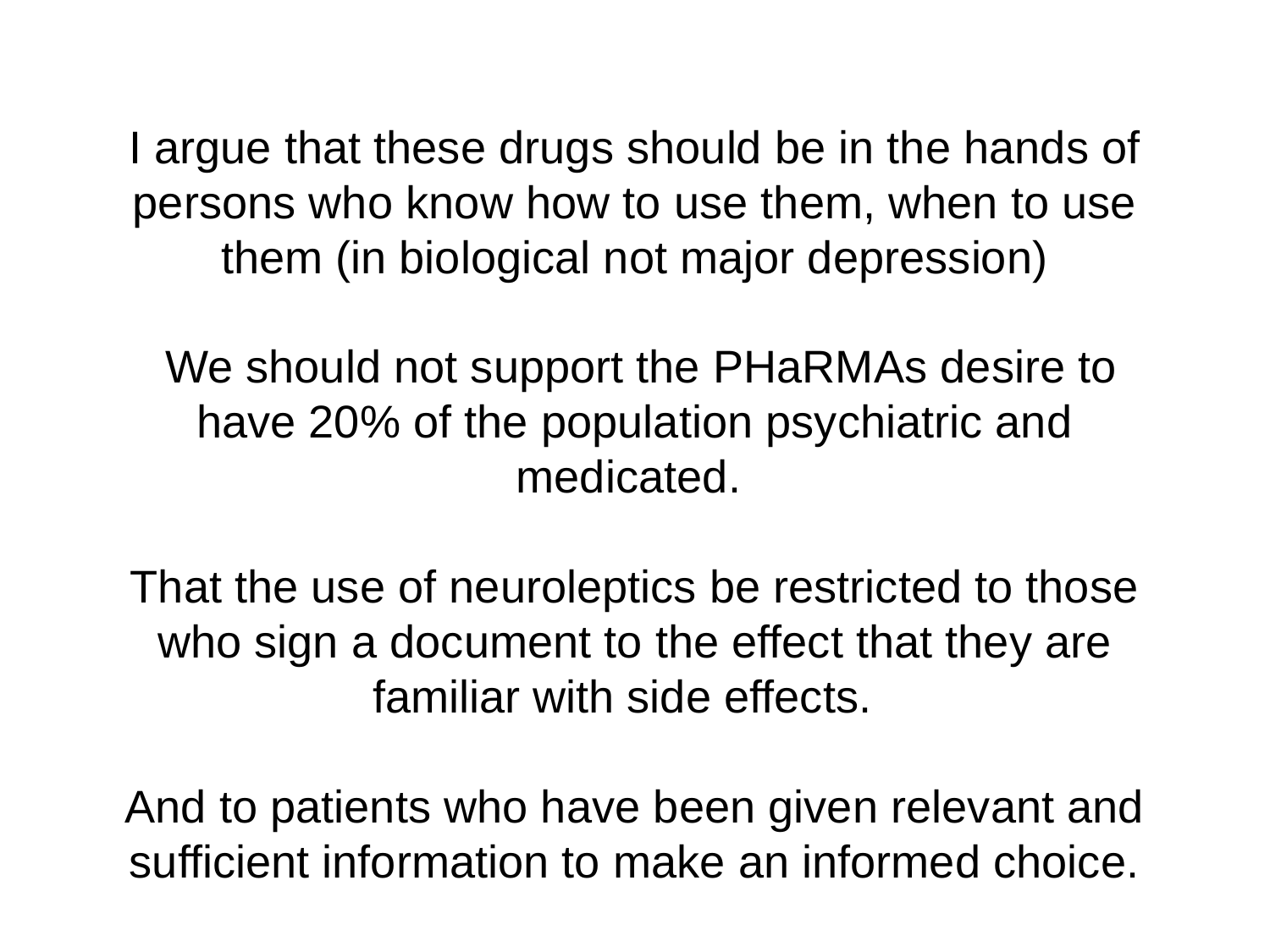

I argue that these drugs should be in the hands of persons who know how to use them, when to use them (in biological not major depression)
 We should not support the PHaRMAs desire to have 20% of the population psychiatric and medicated.
That the use of neuroleptics be restricted to those who sign a document to the effect that they are familiar with side effects.
And to patients who have been given relevant and sufficient information to make an informed choice.